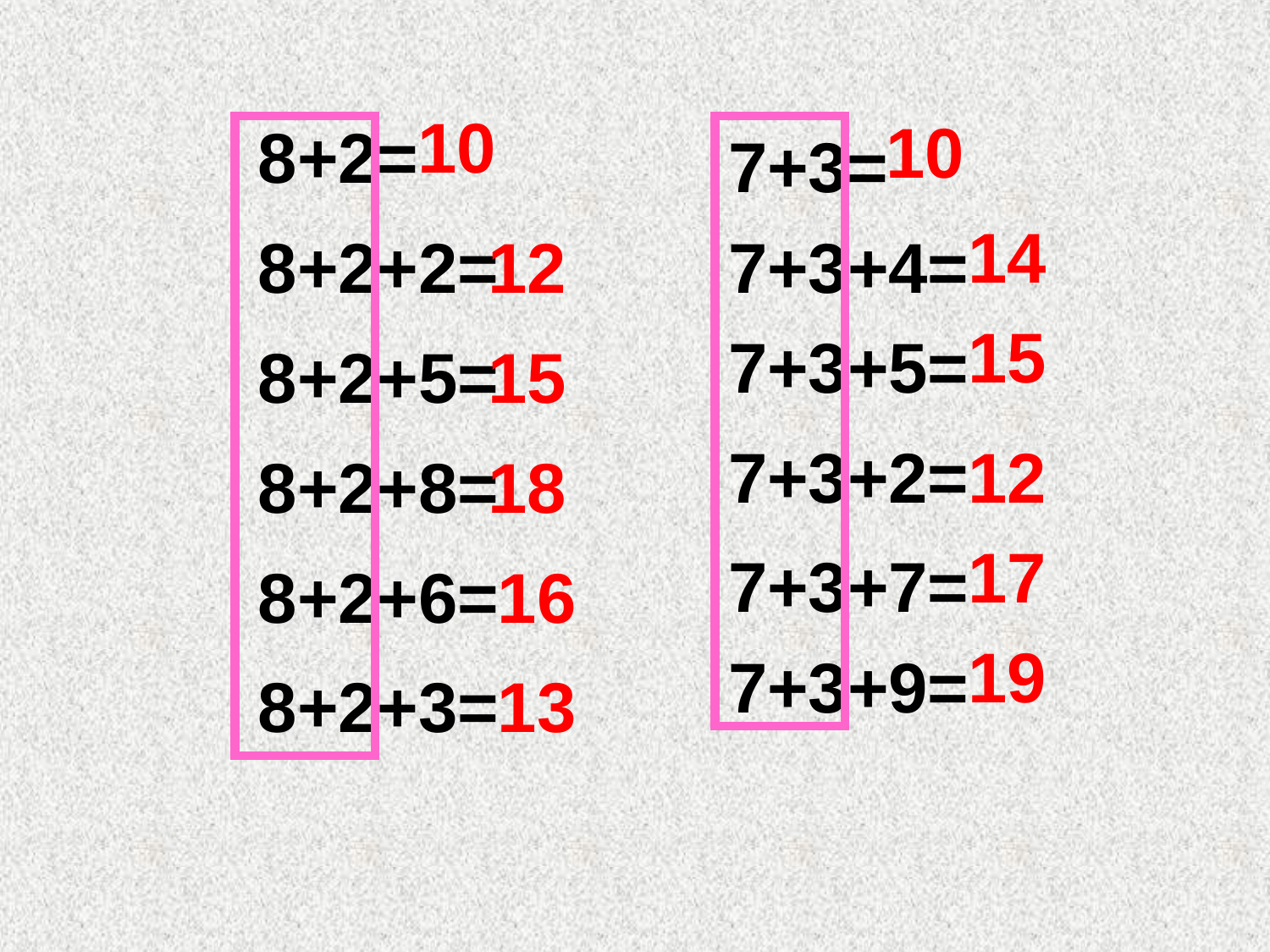

10
10
8+2=

7+3=

14
8+2+2=
12
7+3+4=
15
7+3+5=
8+2+5=
15
7+3+2=
12
8+2+8=
18

17
7+3+7=
8+2+6=
16
19
7+3+9=
8+2+3=
13